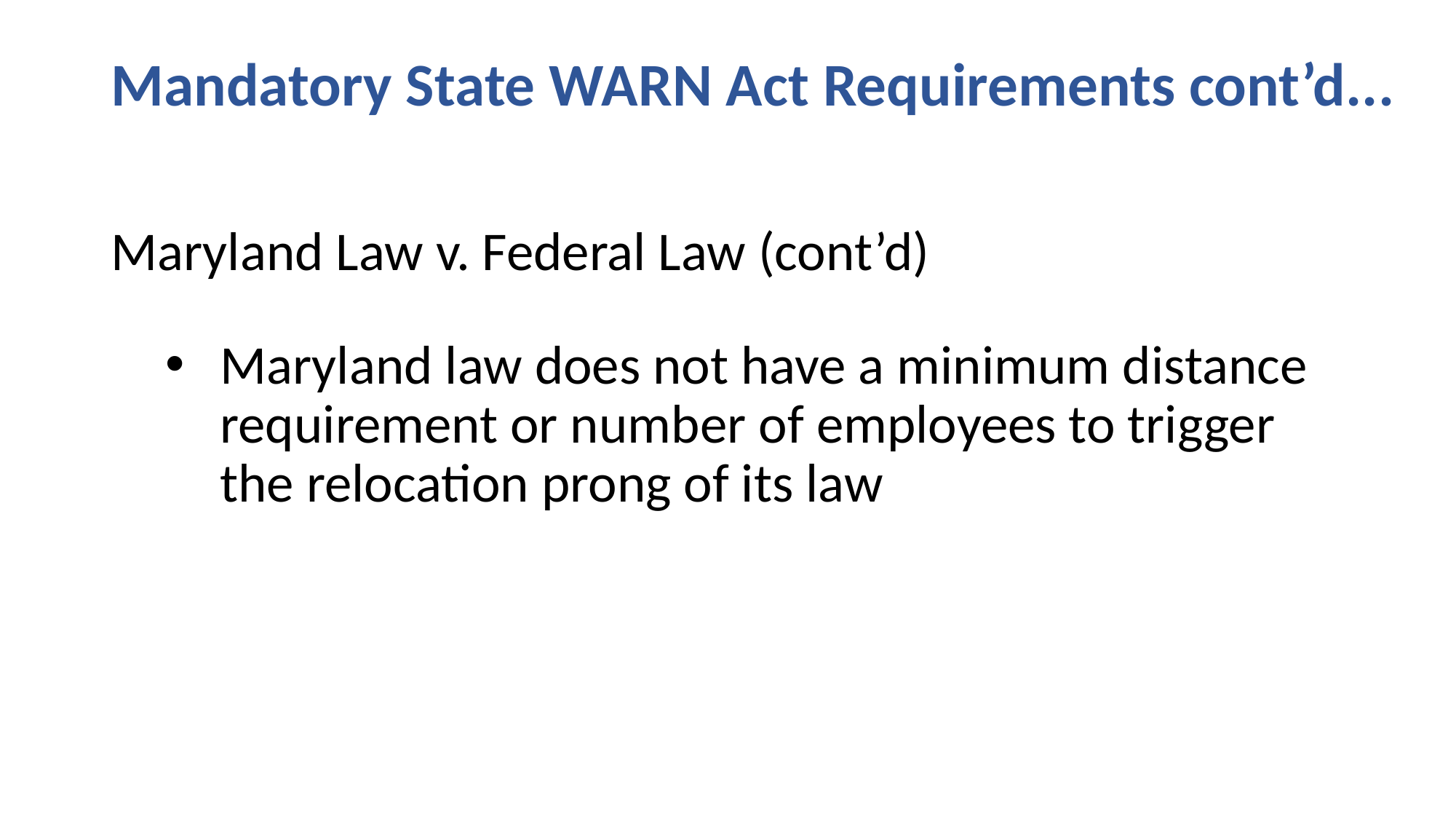

# Mandatory State WARN Act Requirements cont’d...
Maryland Law v. Federal Law (cont’d)

Maryland law does not have a minimum distance requirement or number of employees to trigger the relocation prong of its law